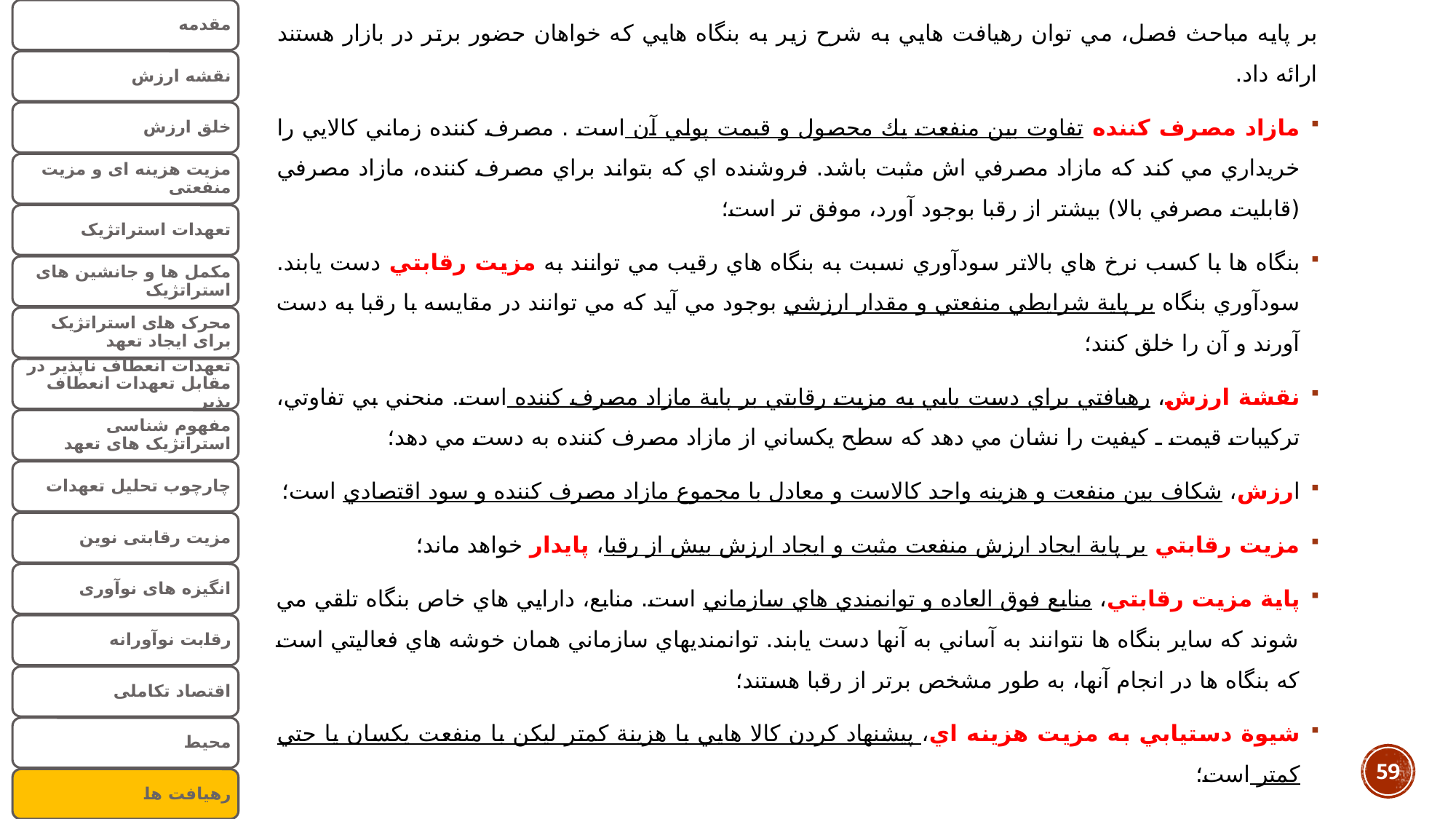

مقدمه
نقشه ارزش
خلق ارزش
مزیت هزینه ای و مزیت منفعتی
تعهدات استراتژیک
مکمل ها و جانشین های استراتژیک
محرک های استراتژیک برای ایجاد تعهد
تعهدات انعطاف ناپذیر در مقابل تعهدات انعطاف پذیر
مفهوم شناسی استراتژیک های تعهد
چارچوب تحلیل تعهدات
مزیت رقابتی نوین
انگیزه های نوآوری
رقابت نوآورانه
اقتصاد تکاملی
محیط
رهیافت ها
بر پايه مباحث فصل، مي توان رهيافت هايي به شرح زير به بنگاه هايي كه خواهان حضور برتر در بازار هستند ارائه داد.
مازاد مصرف كننده تفاوت بين منفعت يك محصول و قيمت پولي آن است . مصرف كننده زماني كالايي را خريداري مي كند كه مازاد مصرفي اش مثبت باشد. فروشنده اي كه بتواند براي مصرف كننده، مازاد مصرفي (قابليت مصرفي بالا) بيشتر از رقبا بوجود آورد، موفق تر است؛
بنگاه ها با كسب نرخ هاي بالاتر سودآوري نسبت به بنگاه هاي رقيب مي توانند به مزيت رقابتي دست يابند. سودآوري بنگاه بر پاية شرايطي منفعتي و مقدار ارزشي بوجود مي آيد كه مي توانند در مقايسه با رقبا به دست آورند و آن را خلق كنند؛
نقشة ارزش، رهيافتي براي دست يابي به مزيت رقابتي بر پاية مازاد مصرف كننده است. منحني بي تفاوتي، تركيبات قيمت ـ كيفيت را نشان مي دهد كه سطح يكساني از مازاد مصرف كننده به دست مي دهد؛
ارزش، شكاف بين منفعت و هزينه واحد كالاست و معادل با مجموع مازاد مصرف كننده و سود اقتصادي است؛
مزيت رقابتي بر پاية ايجاد ارزش منفعت مثبت و ايجاد ارزش بيش از رقبا، پايدار خواهد ماند؛
پاية مزيت رقابتي، منابع فوق العاده و توانمندي هاي سازماني است. منابع، دارايي هاي خاص بنگاه تلقي مي شوند كه ساير بنگاه ها نتوانند به آساني به آنها دست يابند. توانمنديهاي سازماني همان خوشه هاي فعاليتي است كه بنگاه ها در انجام آنها، به طور مشخص برتر از رقبا هستند؛
شيوة دستيابي به مزيت هزينه اي، پيشنهاد كردن كالا هايي با هزينة كمتر ليكن با منفعت يكسان يا حتي كمتر است؛

59